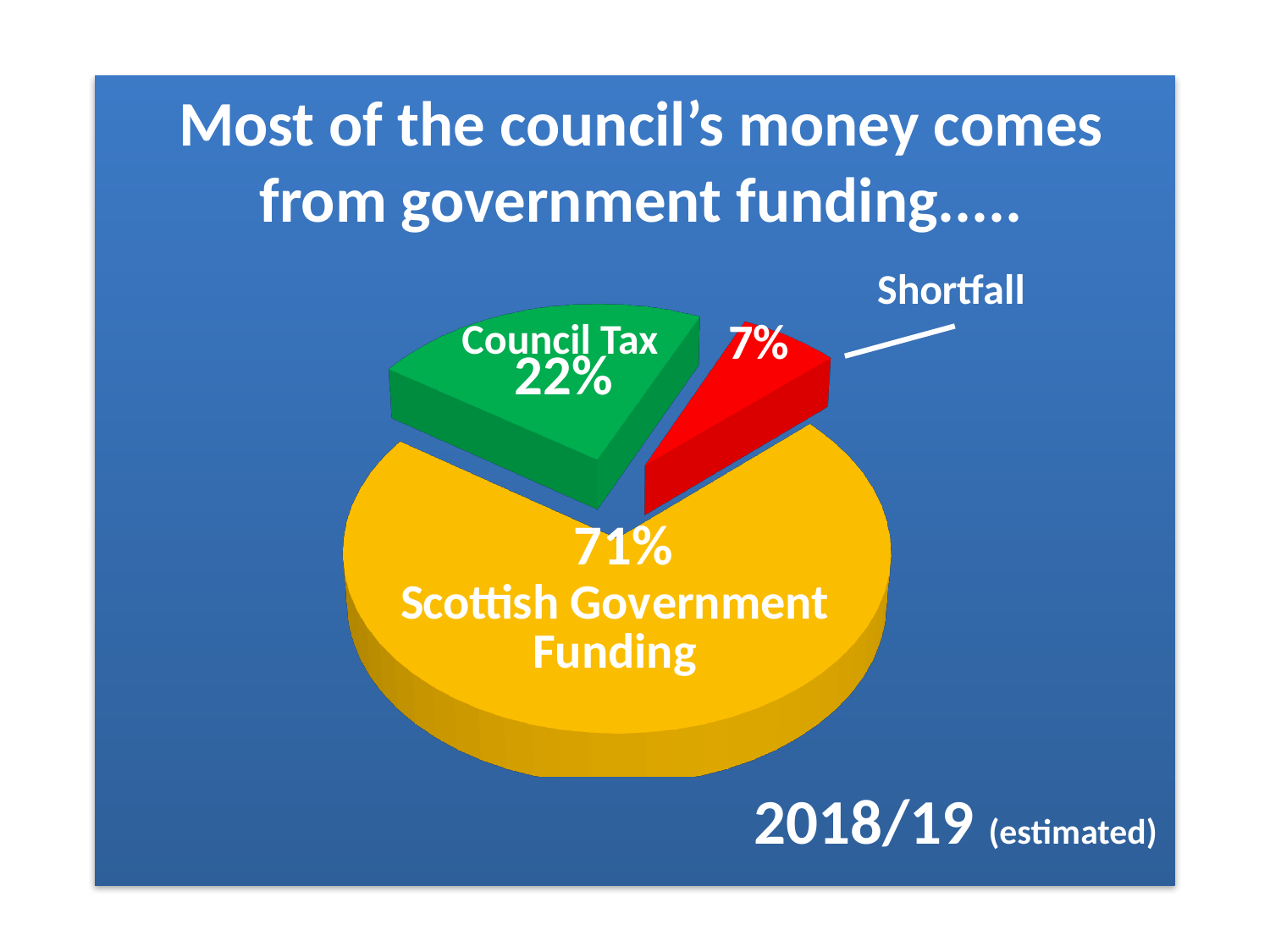

Most of the council’s money comes from government funding.....

                                            2018/19 (estimated)

[unsupported chart]

Council Tax